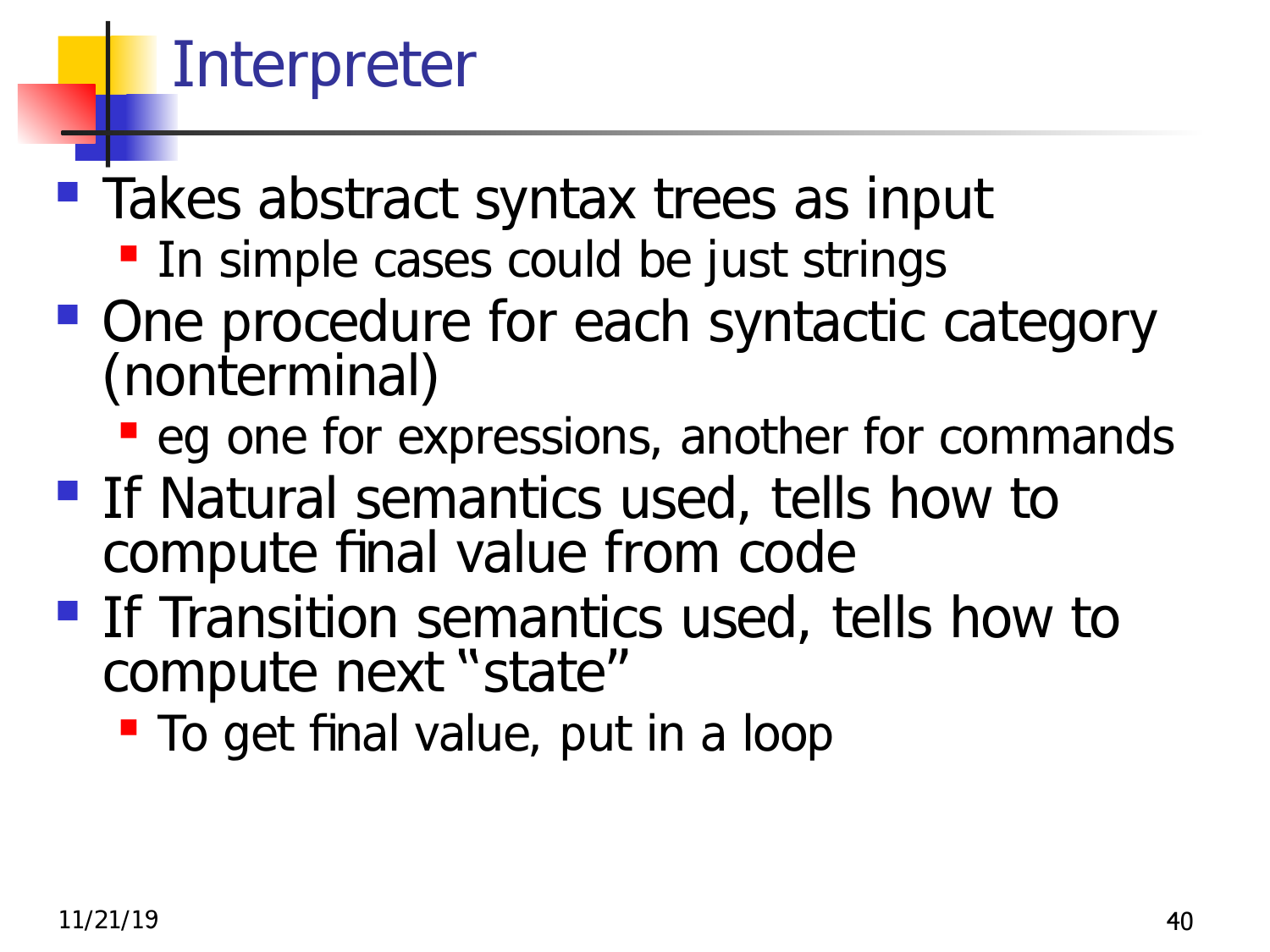

# Interpreter
Takes abstract syntax trees as input
In simple cases could be just strings
One procedure for each syntactic category (nonterminal)
eg one for expressions, another for commands
If Natural semantics used, tells how to compute final value from code
If Transition semantics used, tells how to compute next “state”
To get final value, put in a loop
11/21/19
40